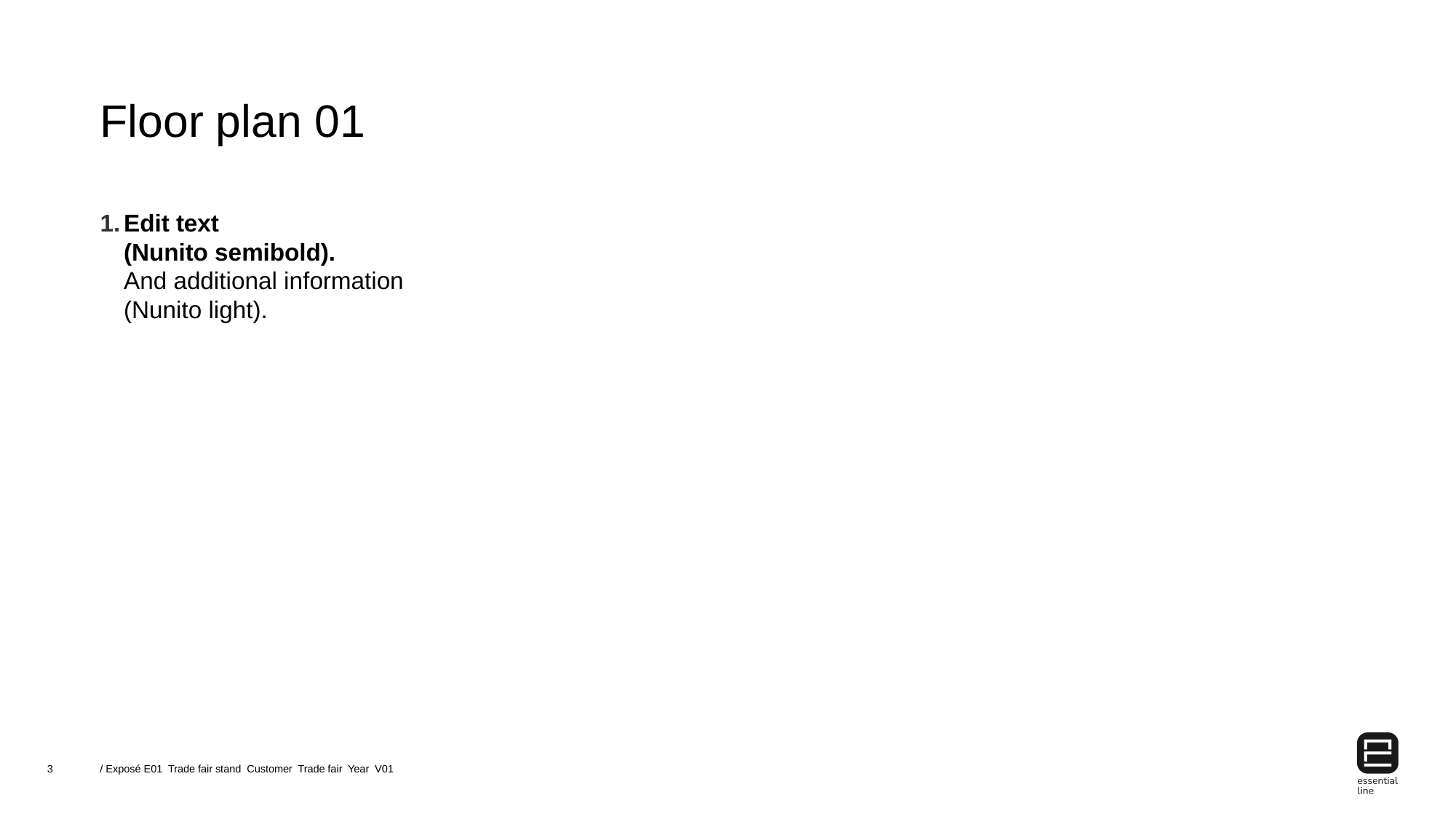

1
2
3
4
5
6
7
8
9
10
11
1
2
3
4
5
6
7
8
9
10
11
# Floor plan 01

Edit text
(Nunito semibold).
And additional information
(Nunito light).

3
/ Exposé E01  Trade fair stand  Customer  Trade fair  Year  V01